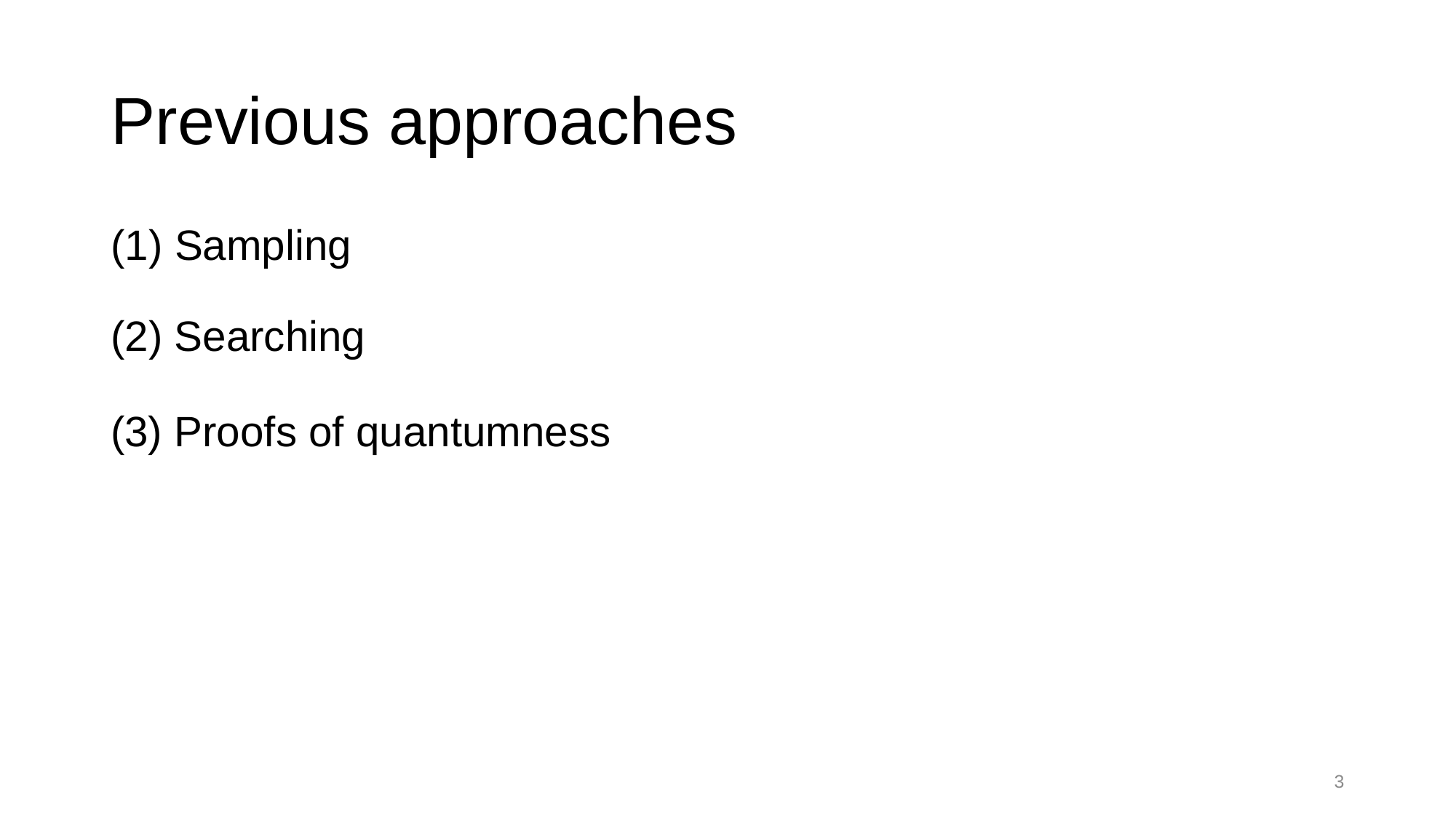

# Previous approaches
(1) Sampling
(2) Searching

(3) Proofs of quantumness

3